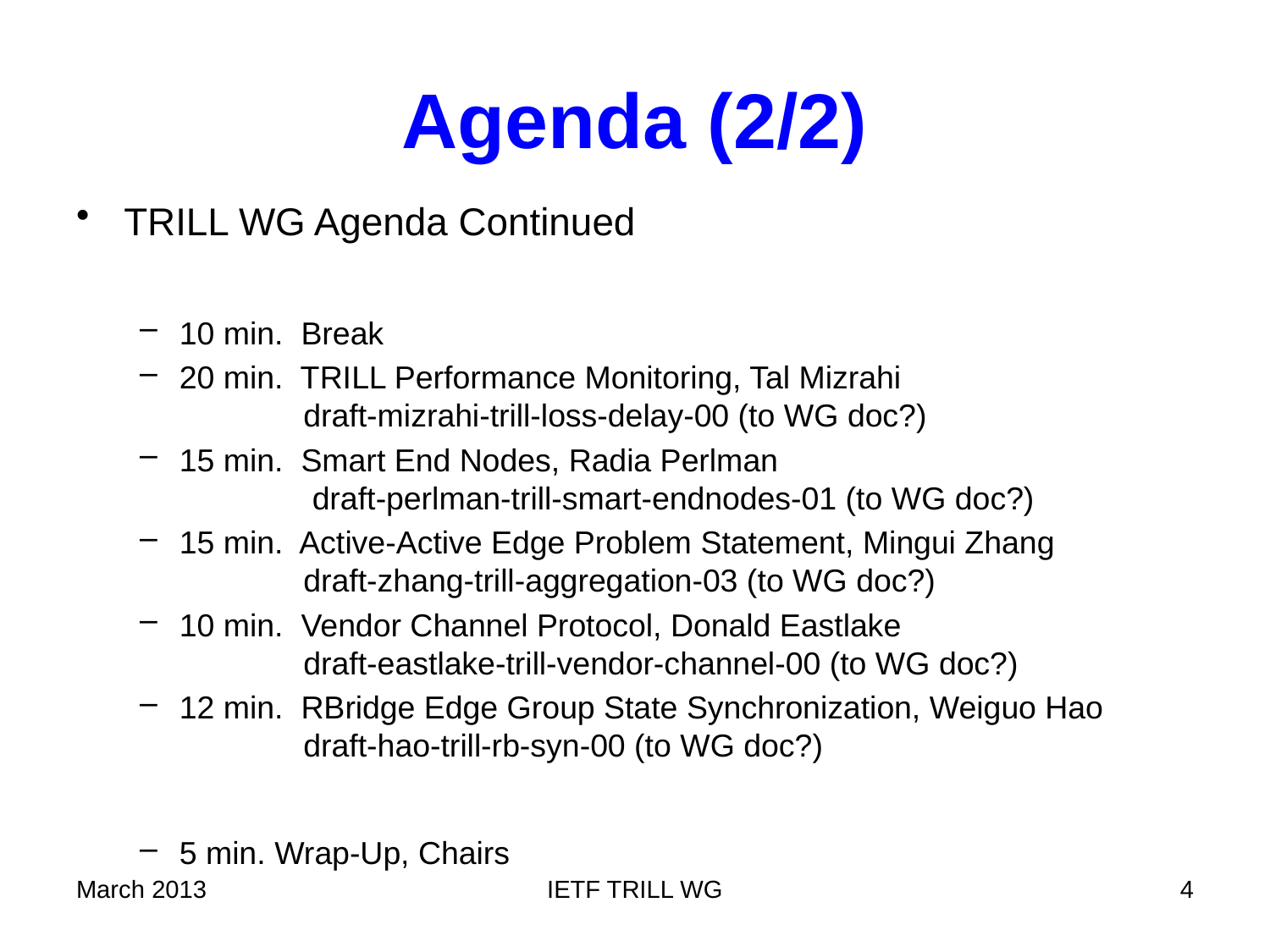

# Agenda (2/2)
TRILL WG Agenda Continued

10 min.  Break
20 min.  TRILL Performance Monitoring, Tal Mizrahi
              draft-mizrahi-trill-loss-delay-00 (to WG doc?)
15 min.  Smart End Nodes, Radia Perlman
               draft-perlman-trill-smart-endnodes-01 (to WG doc?)
15 min.  Active-Active Edge Problem Statement, Mingui Zhang
              draft-zhang-trill-aggregation-03 (to WG doc?)
10 min.  Vendor Channel Protocol, Donald Eastlake
              draft-eastlake-trill-vendor-channel-00 (to WG doc?)
12 min.  RBridge Edge Group State Synchronization, Weiguo Hao
              draft-hao-trill-rb-syn-00 (to WG doc?)

5 min. Wrap-Up, Chairs

March 2013
IETF TRILL WG
4